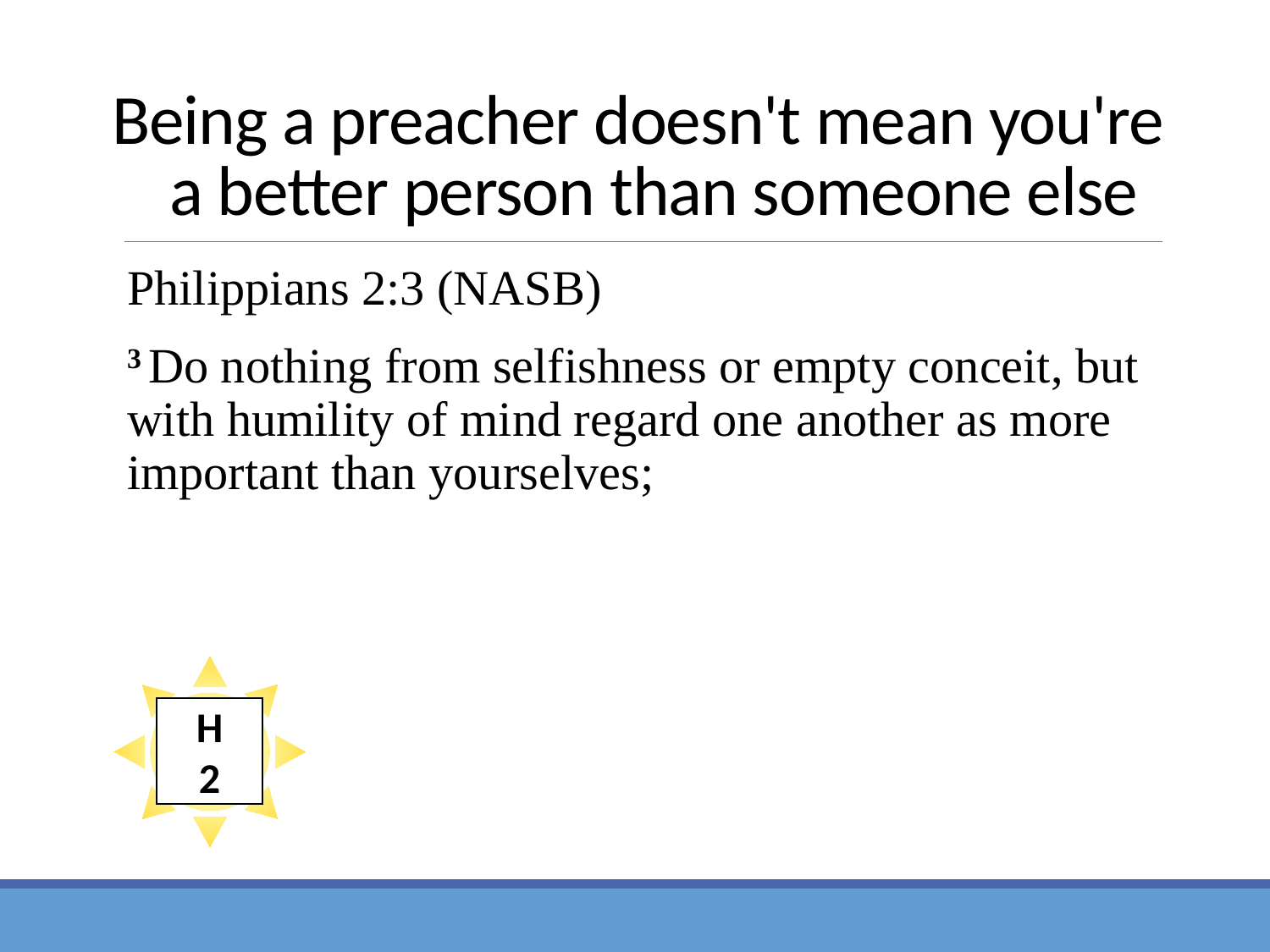

# Being a preacher doesn't mean you're a better person than someone else
Philippians 2:3 (NASB)
3 Do nothing from selfishness or empty conceit, but with humility of mind regard one another as more important than yourselves;

H
2